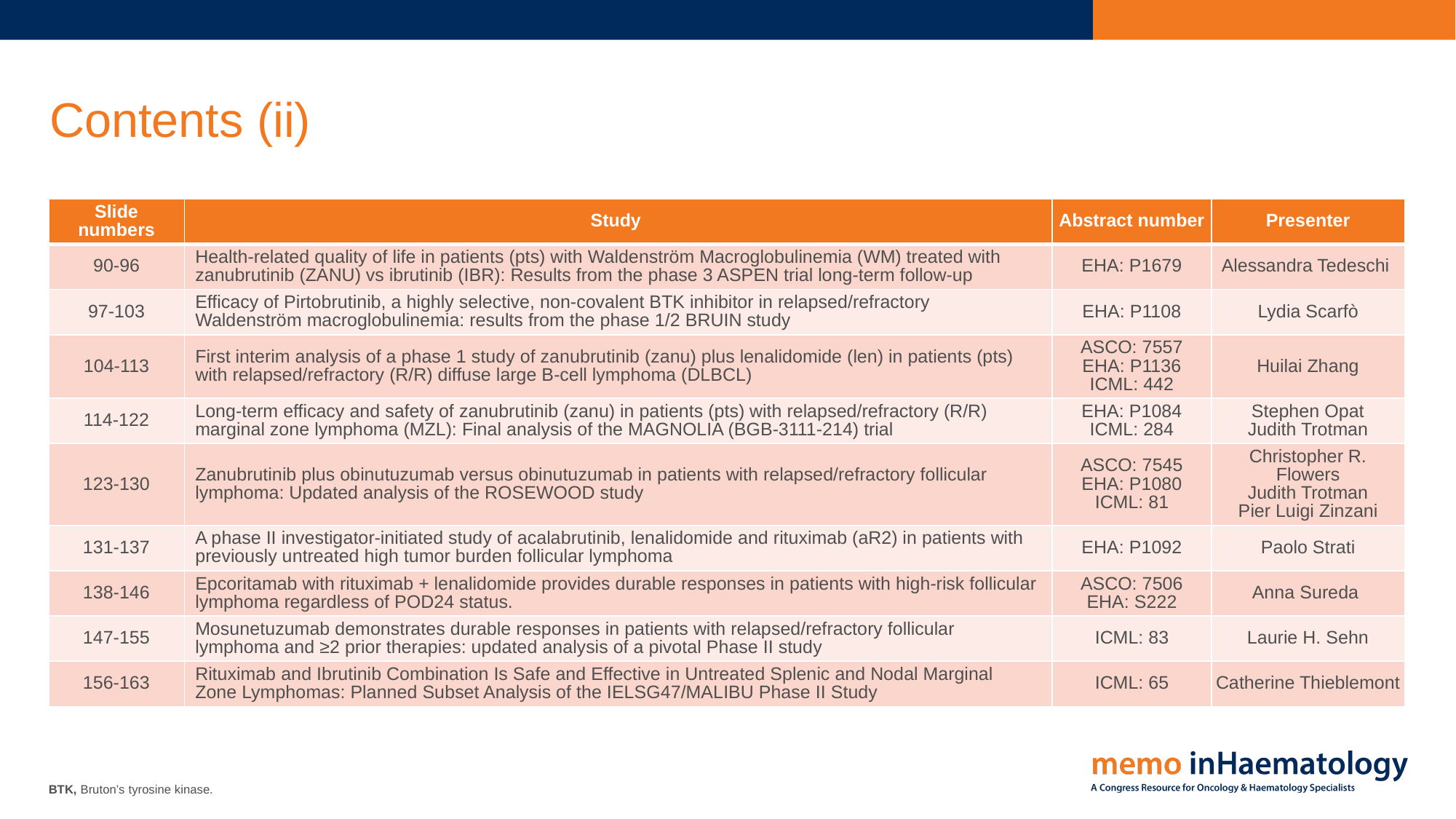

# Contents (ii)
| Slide numbers | Study | Abstract number | Presenter |
| --- | --- | --- | --- |
| 90-96 | Health-related quality of life in patients (pts) with Waldenström Macroglobulinemia (WM) treated with zanubrutinib (ZANU) vs ibrutinib (IBR): Results from the phase 3 ASPEN trial long-term follow-up | EHA: P1679 | Alessandra Tedeschi |
| 97-103 | Efficacy of Pirtobrutinib, a highly selective, non-covalent BTK inhibitor in relapsed/refractory Waldenström macroglobulinemia: results from the phase 1/2 BRUIN study | EHA: P1108 | Lydia Scarfò |
| 104-113 | First interim analysis of a phase 1 study of zanubrutinib (zanu) plus lenalidomide (len) in patients (pts) with relapsed/refractory (R/R) diffuse large B-cell lymphoma (DLBCL) | ASCO: 7557 EHA: P1136 ICML: 442 | Huilai Zhang |
| 114-122 | Long-term efficacy and safety of zanubrutinib (zanu) in patients (pts) with relapsed/refractory (R/R) marginal zone lymphoma (MZL): Final analysis of the MAGNOLIA (BGB-3111-214) trial | EHA: P1084 ICML: 284 | Stephen Opat Judith Trotman |
| 123-130 | Zanubrutinib plus obinutuzumab versus obinutuzumab in patients with relapsed/refractory follicular lymphoma: Updated analysis of the ROSEWOOD study | ASCO: 7545 EHA: P1080 ICML: 81 | Christopher R. Flowers Judith Trotman Pier Luigi Zinzani |
| 131-137 | A phase II investigator-initiated study of acalabrutinib, lenalidomide and rituximab (aR2) in patients with previously untreated high tumor burden follicular lymphoma | EHA: P1092 | Paolo Strati |
| 138-146 | Epcoritamab with rituximab + lenalidomide provides durable responses in patients with high-risk follicular lymphoma regardless of POD24 status. | ASCO: 7506 EHA: S222 | Anna Sureda |
| 147-155 | Mosunetuzumab demonstrates durable responses in patients with relapsed/refractory follicular lymphoma and ≥2 prior therapies: updated analysis of a pivotal Phase II study | ICML: 83 | Laurie H. Sehn |
| 156-163 | Rituximab and Ibrutinib Combination Is Safe and Effective in Untreated Splenic and Nodal Marginal Zone Lymphomas: Planned Subset Analysis of the IELSG47/MALIBU Phase II Study | ICML: 65 | Catherine Thieblemont |

BTK, Bruton’s tyrosine kinase.